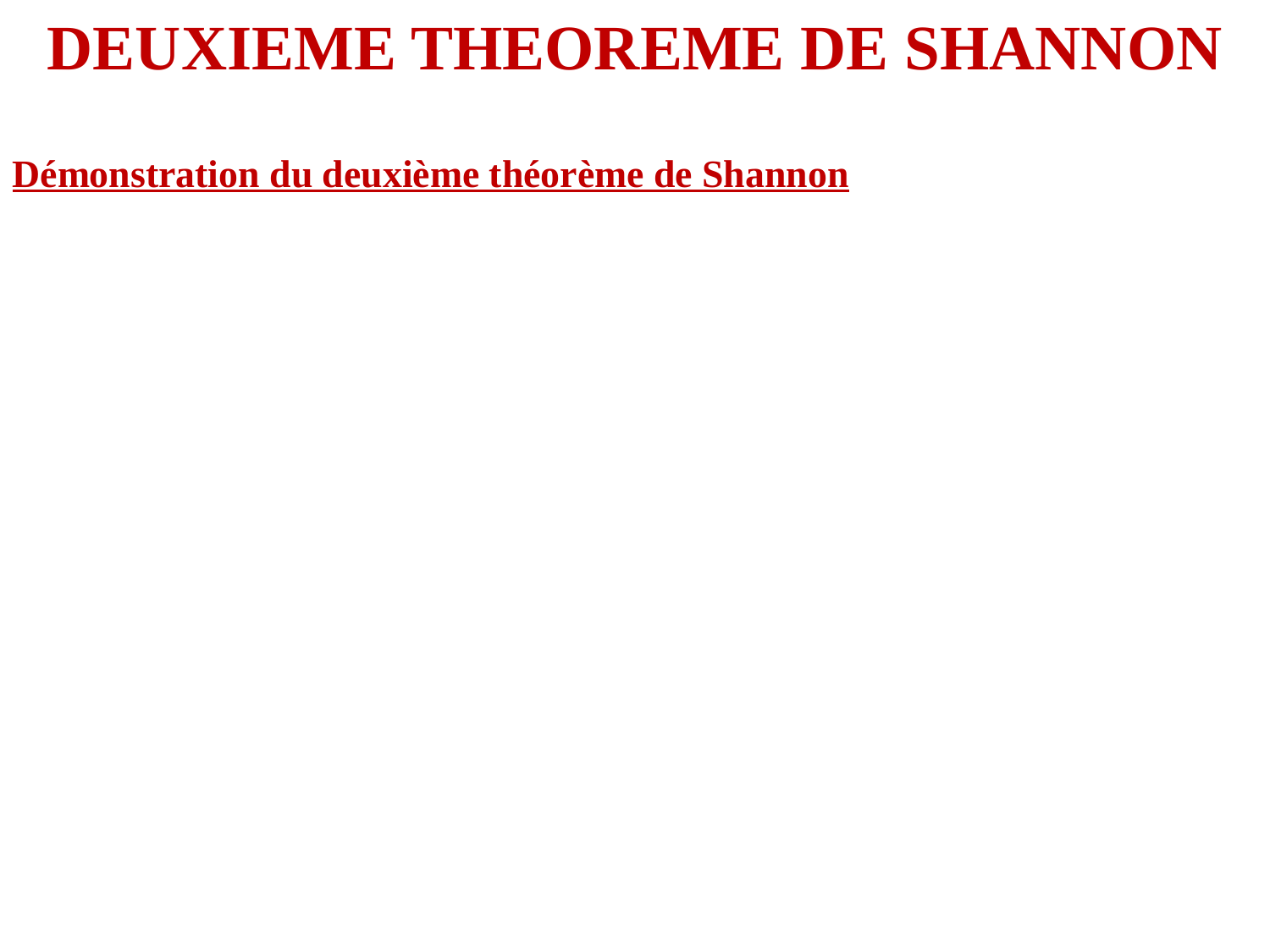

DEUXIEME THEOREME DE SHANNON

Démonstration du deuxième théorème de Shannon